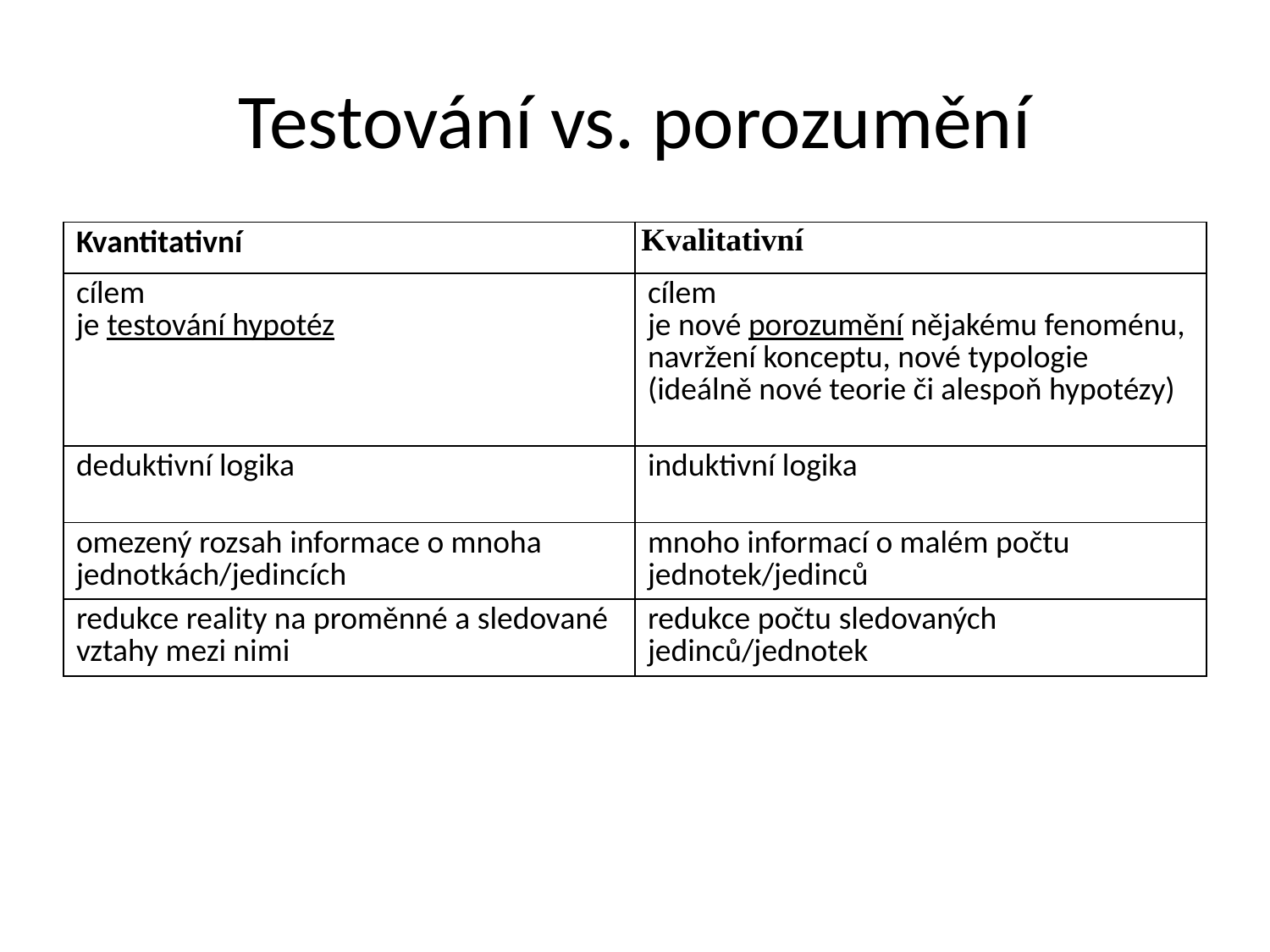

# Testování vs. porozumění
| Kvantitativní | Kvalitativní |
| --- | --- |
| cílem je testování hypotéz | cílem je nové porozumění nějakému fenoménu, navržení konceptu, nové typologie (ideálně nové teorie či alespoň hypotézy) |
| deduktivní logika | induktivní logika |
| omezený rozsah informace o mnoha jednotkách/jedincích | mnoho informací o malém počtu jednotek/jedinců |
| redukce reality na proměnné a sledované vztahy mezi nimi | redukce počtu sledovaných jedinců/jednotek |